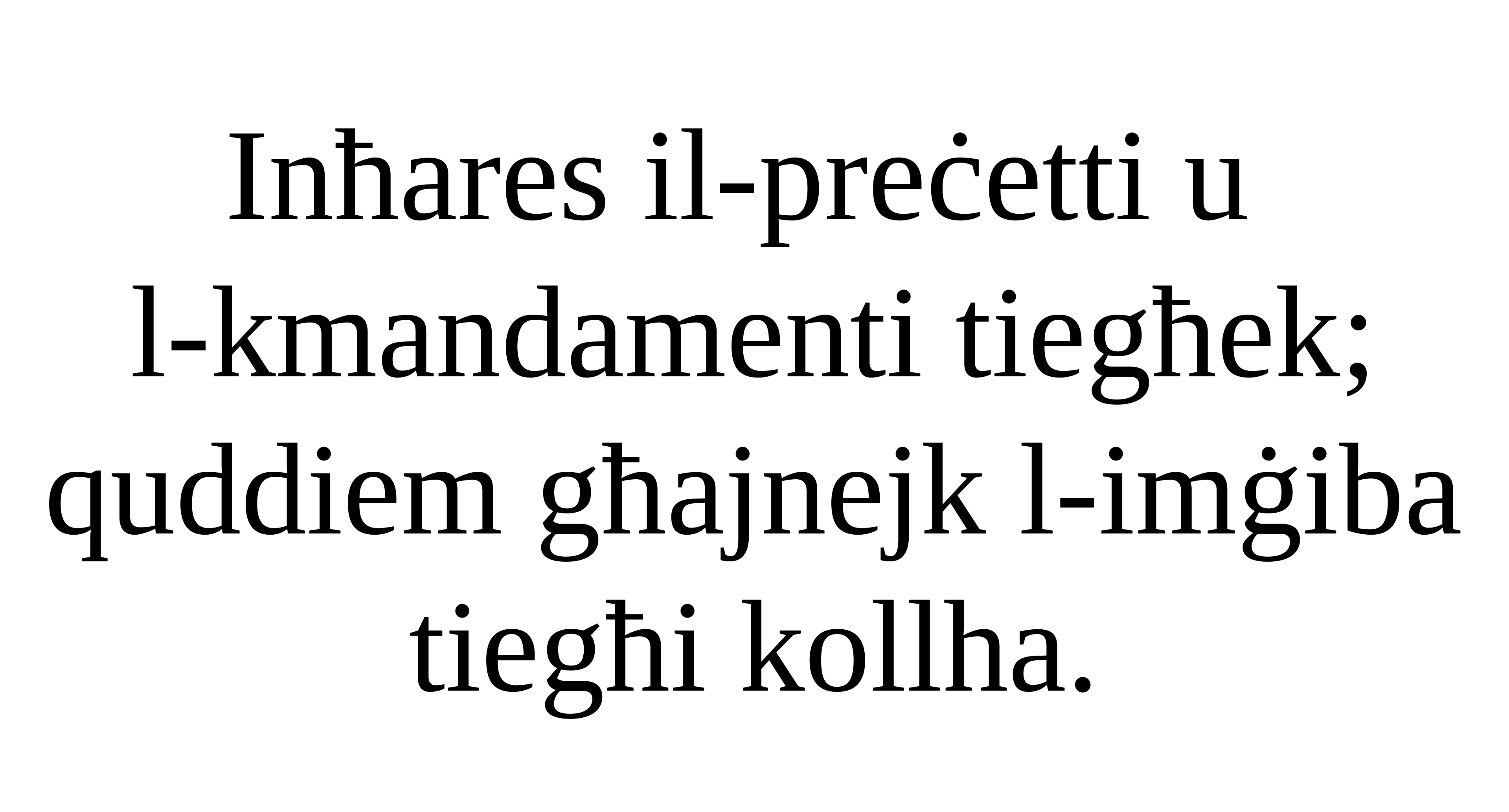

Inħares il-preċetti u
l-kmandamenti tiegħek;
quddiem għajnejk l-imġiba tiegħi kollha.